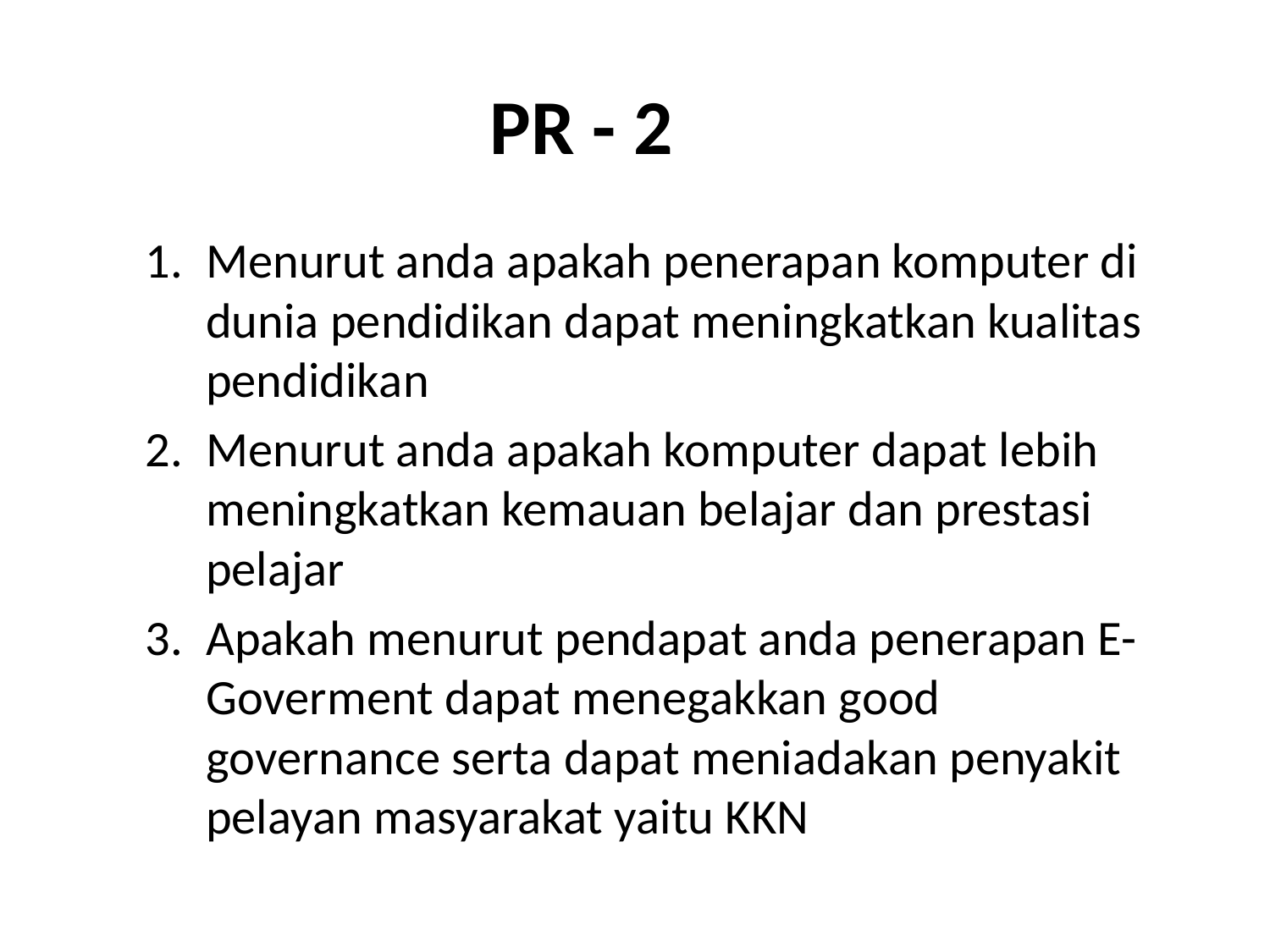

# PR - 2
Menurut anda apakah penerapan komputer di dunia pendidikan dapat meningkatkan kualitas pendidikan
Menurut anda apakah komputer dapat lebih meningkatkan kemauan belajar dan prestasi pelajar
Apakah menurut pendapat anda penerapan E-Goverment dapat menegakkan good governance serta dapat meniadakan penyakit pelayan masyarakat yaitu KKN